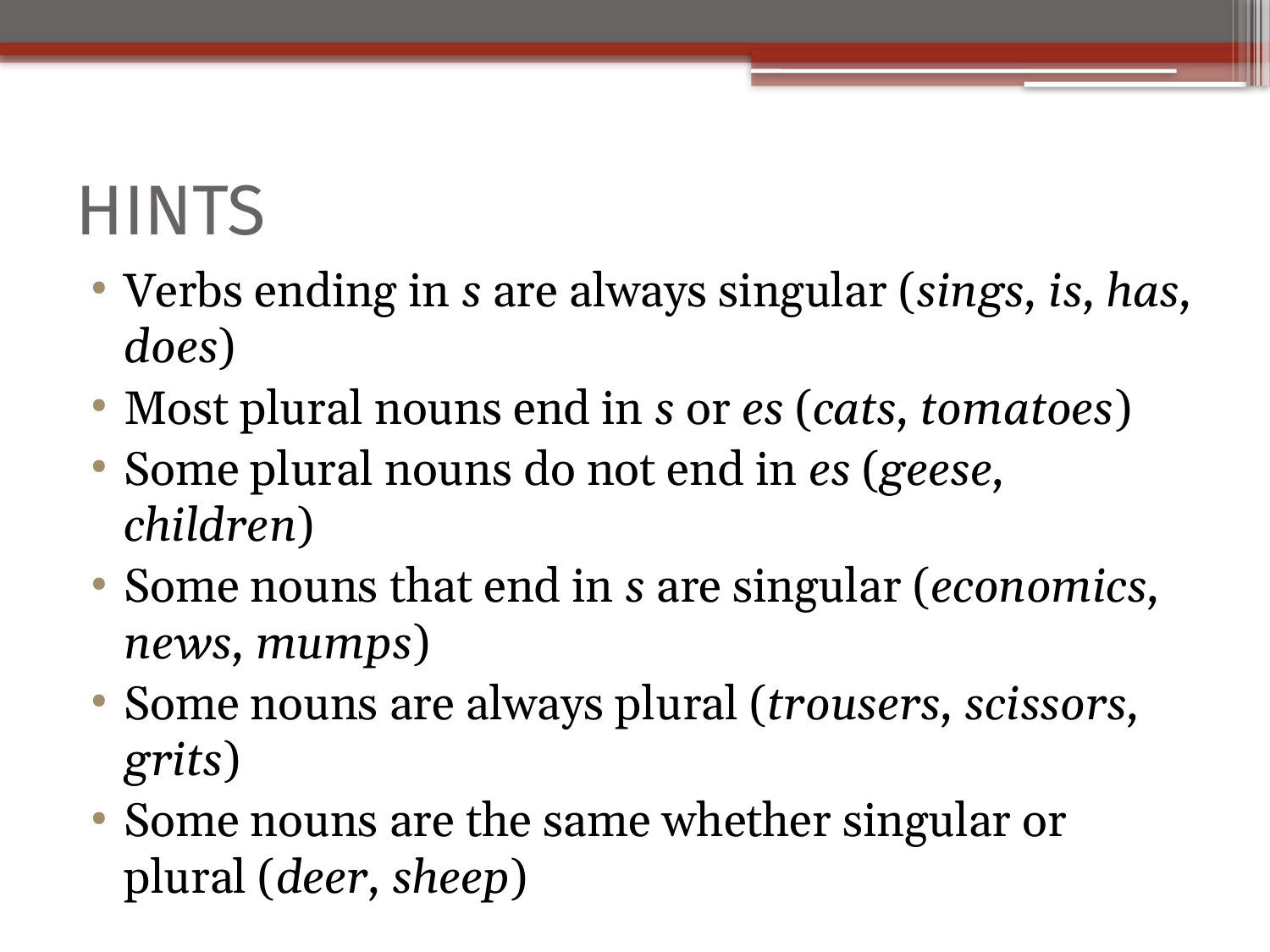

# HINTS
Verbs ending in s are always singular (sings, is, has, does)
Most plural nouns end in s or es (cats, tomatoes)
Some plural nouns do not end in es (geese, children)
Some nouns that end in s are singular (economics, news, mumps)
Some nouns are always plural (trousers, scissors, grits)
Some nouns are the same whether singular or plural (deer, sheep)